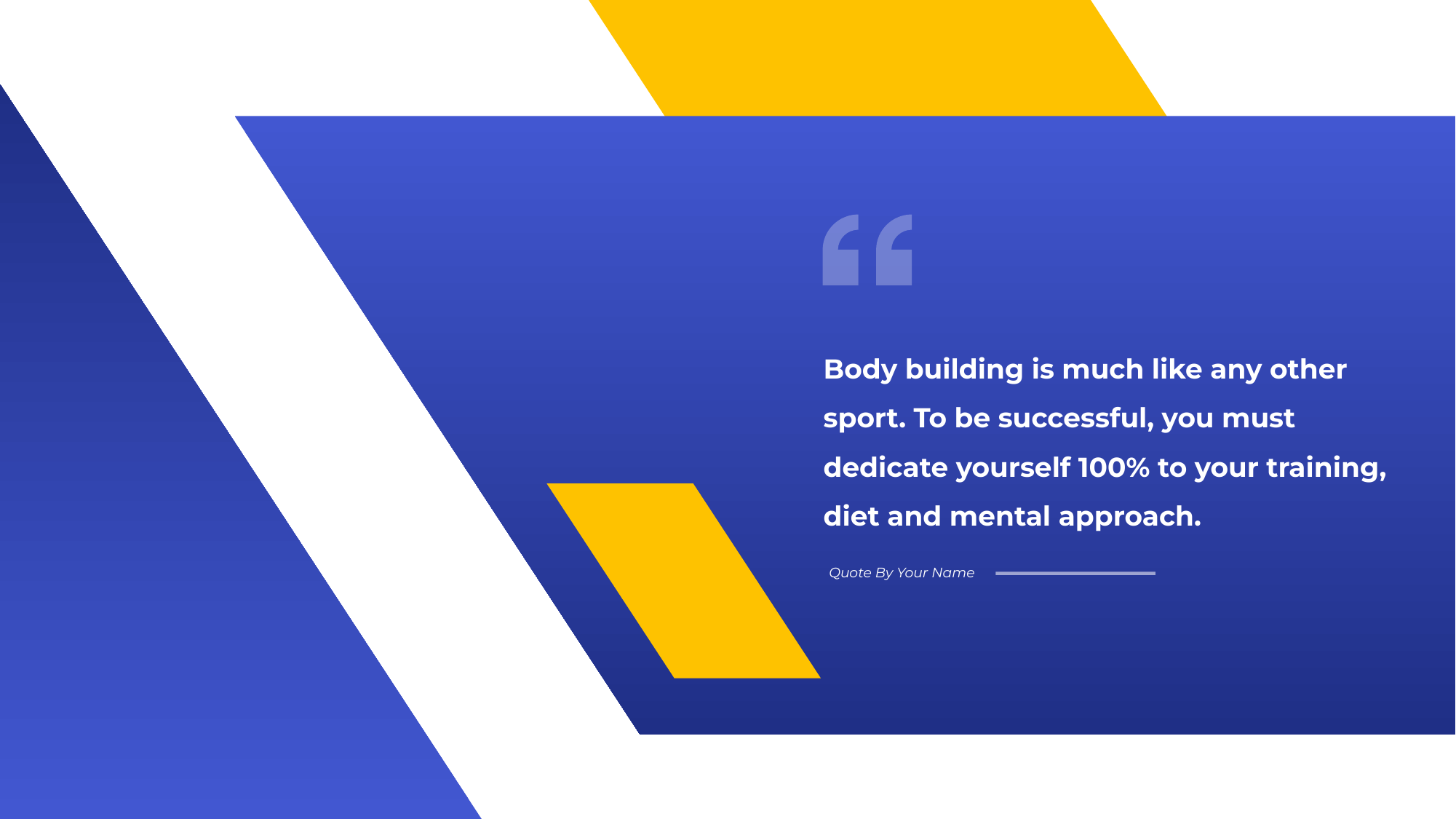

Body building is much like any other sport. To be successful, you must dedicate yourself 100% to your training, diet and mental approach.
Quote By Your Name